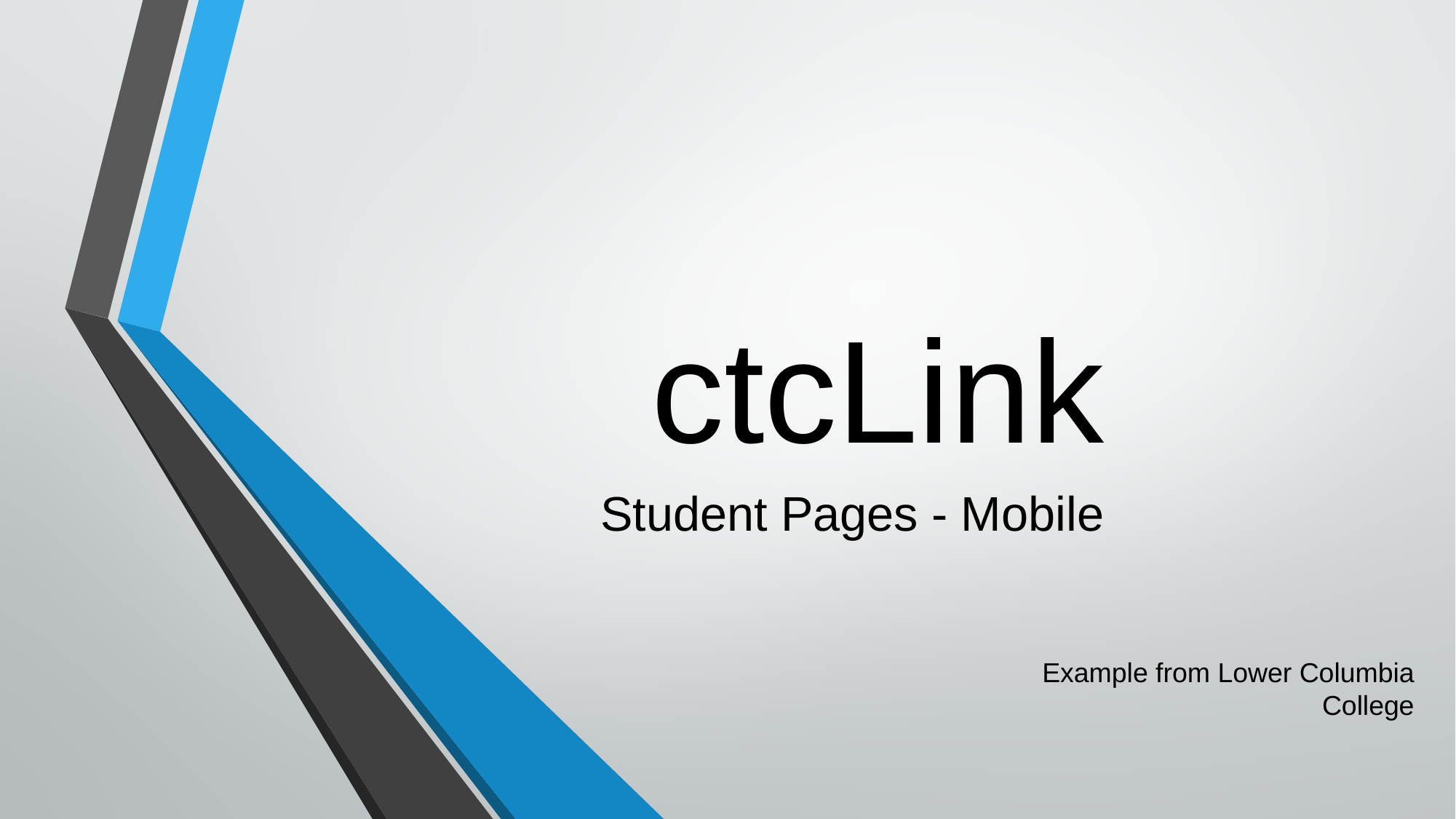

# ctcLink
Student Pages - Mobile

Example from Lower Columbia College